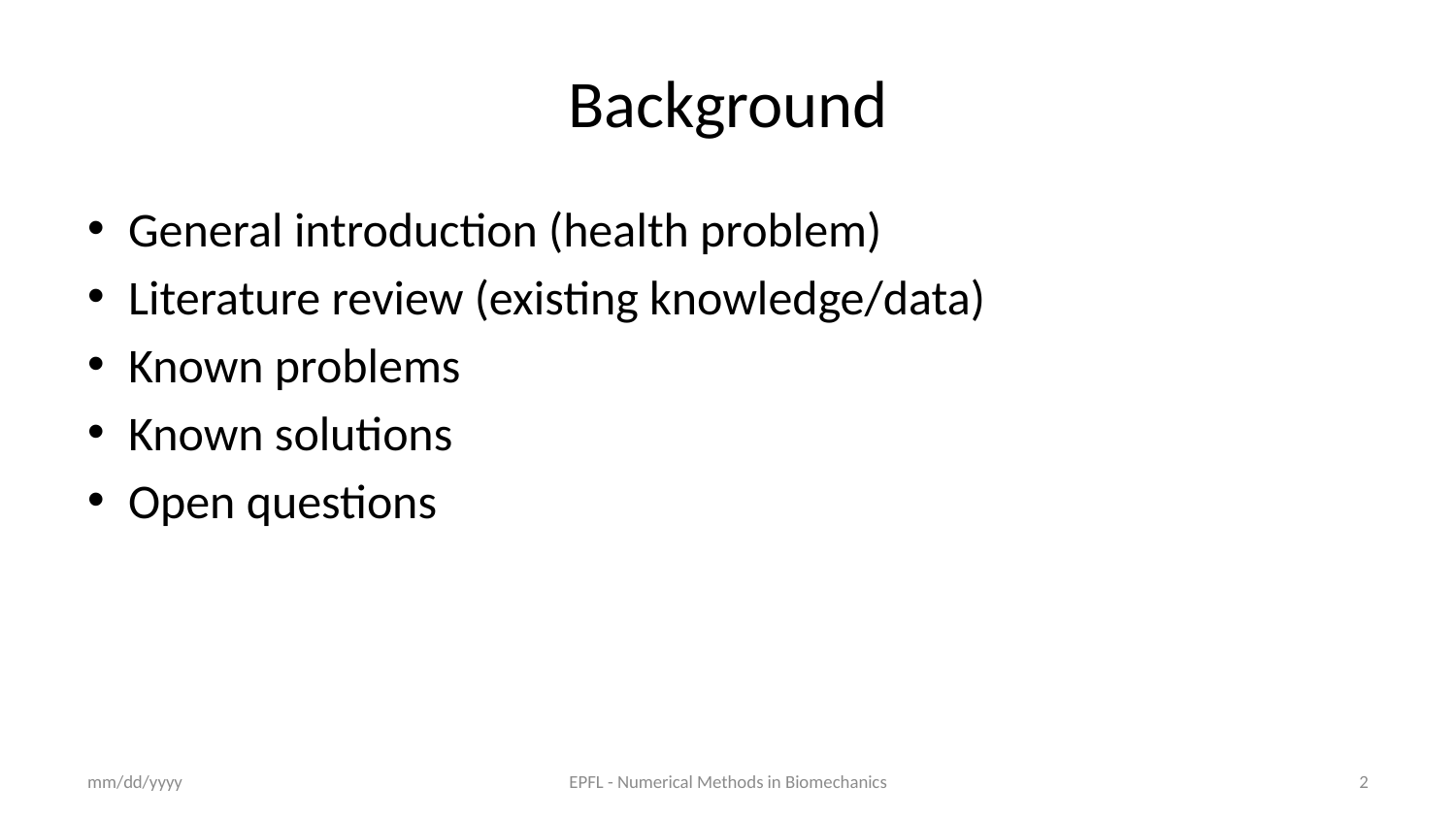

# Background
General introduction (health problem)
Literature review (existing knowledge/data)
Known problems
Known solutions
Open questions
mm/dd/yyyy
EPFL - Numerical Methods in Biomechanics
2